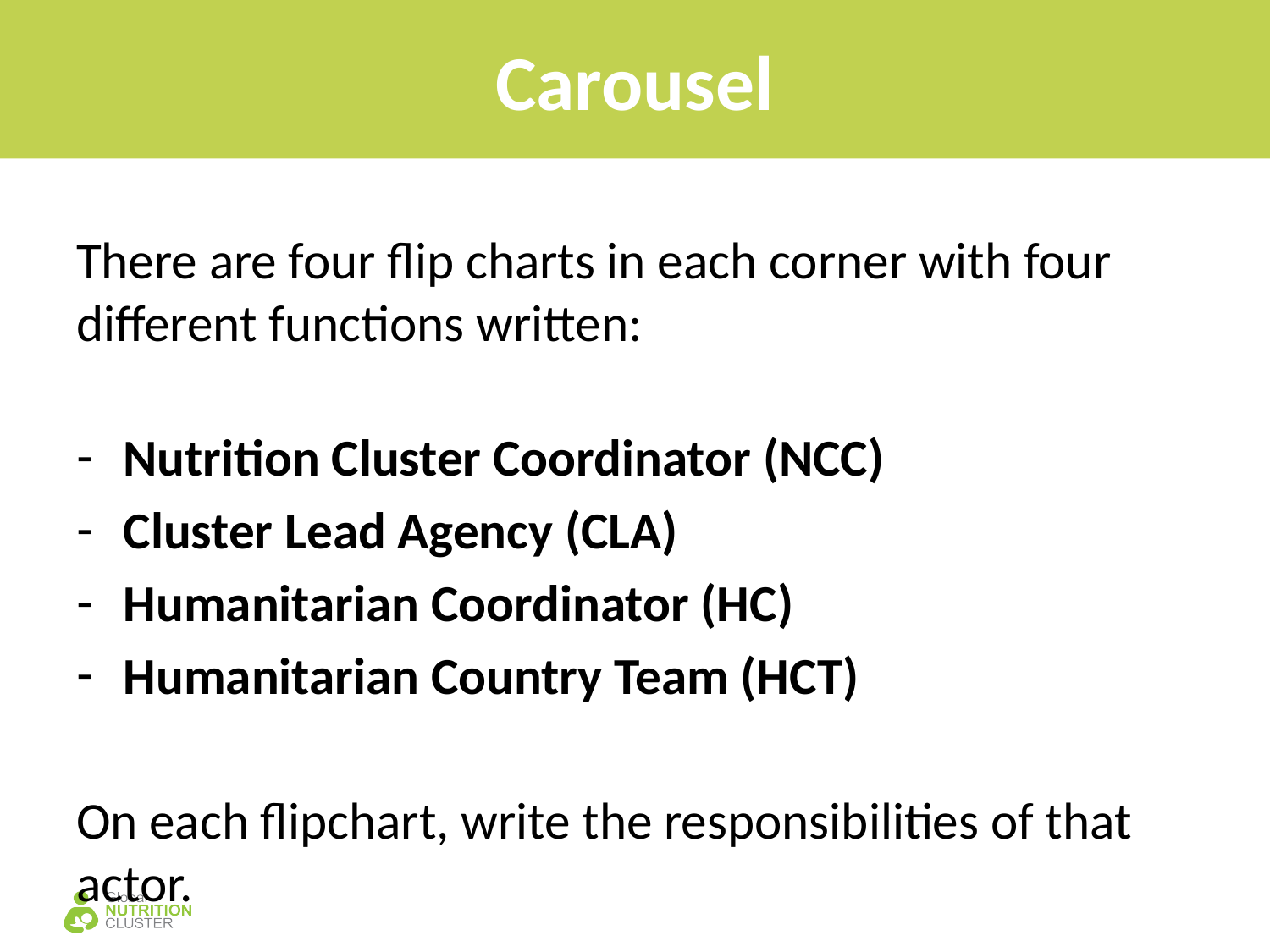

# Carousel
There are four flip charts in each corner with four different functions written:
Nutrition Cluster Coordinator (NCC)
Cluster Lead Agency (CLA)
Humanitarian Coordinator (HC)
Humanitarian Country Team (HCT)

On each flipchart, write the responsibilities of that actor.